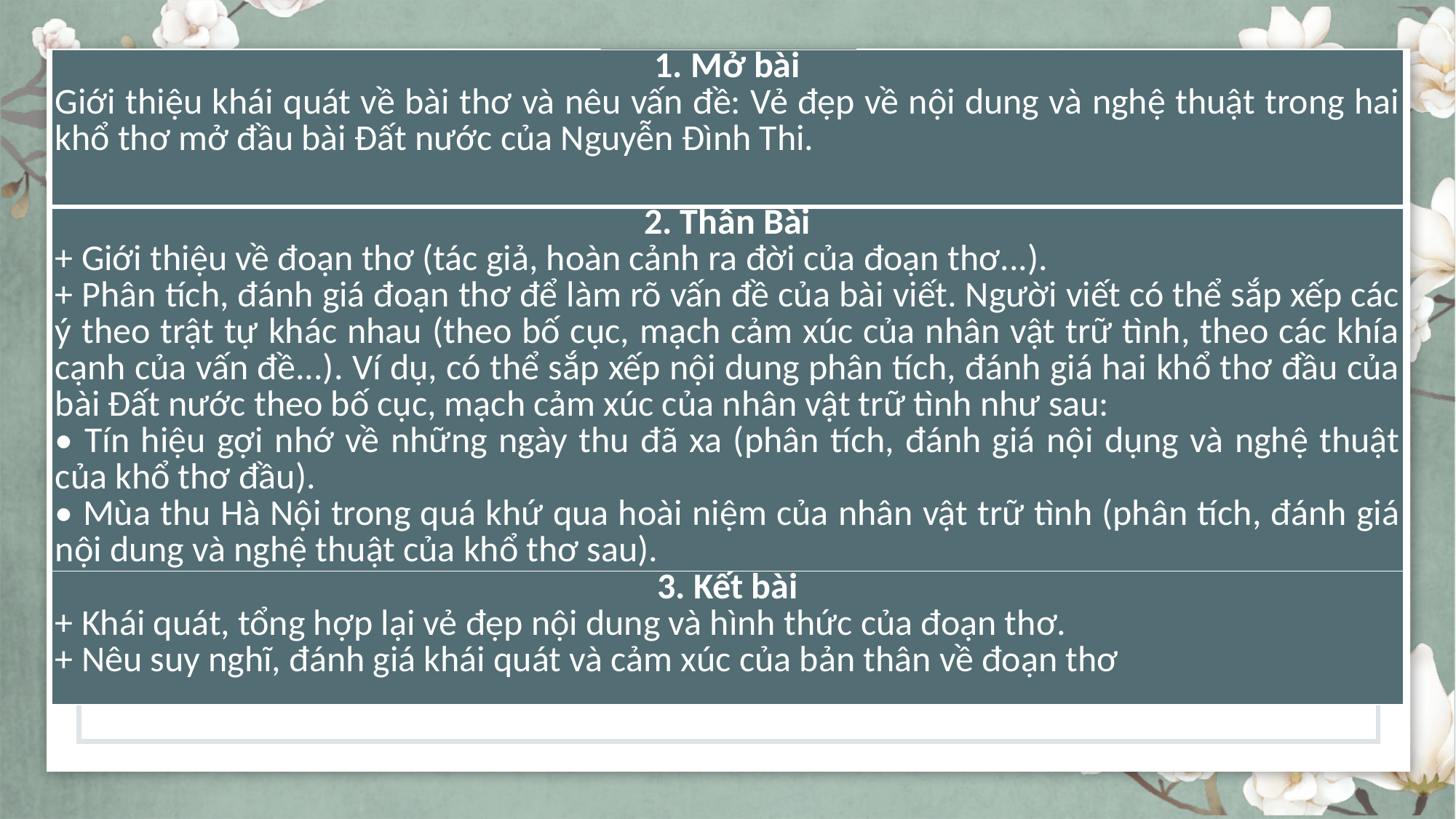

| 1. Mở bài Giới thiệu khái quát về bài thơ và nêu vấn đề: Vẻ đẹp về nội dung và nghệ thuật trong hai khổ thơ mở đầu bài Đất nước của Nguyễn Đình Thi. |
| --- |
| 2. Thân Bài + Giới thiệu về đoạn thơ (tác giả, hoàn cảnh ra đời của đoạn thơ...).  + Phân tích, đánh giá đoạn thơ để làm rõ vấn đề của bài viết. Người viết có thể sắp xếp các ý theo trật tự khác nhau (theo bố cục, mạch cảm xúc của nhân vật trữ tình, theo các khía cạnh của vấn đề...). Ví dụ, có thể sắp xếp nội dung phân tích, đánh giá hai khổ thơ đầu của bài Đất nước theo bố cục, mạch cảm xúc của nhân vật trữ tình như sau:  • Tín hiệu gợi nhớ về những ngày thu đã xa (phân tích, đánh giá nội dụng và nghệ thuật của khổ thơ đầu).  • Mùa thu Hà Nội trong quá khứ qua hoài niệm của nhân vật trữ tình (phân tích, đánh giá nội dung và nghệ thuật của khổ thơ sau). |
| 3. Kết bài + Khái quát, tổng hợp lại vẻ đẹp nội dung và hình thức của đoạn thơ.  + Nêu suy nghĩ, đánh giá khái quát và cảm xúc của bản thân về đoạn thơ |